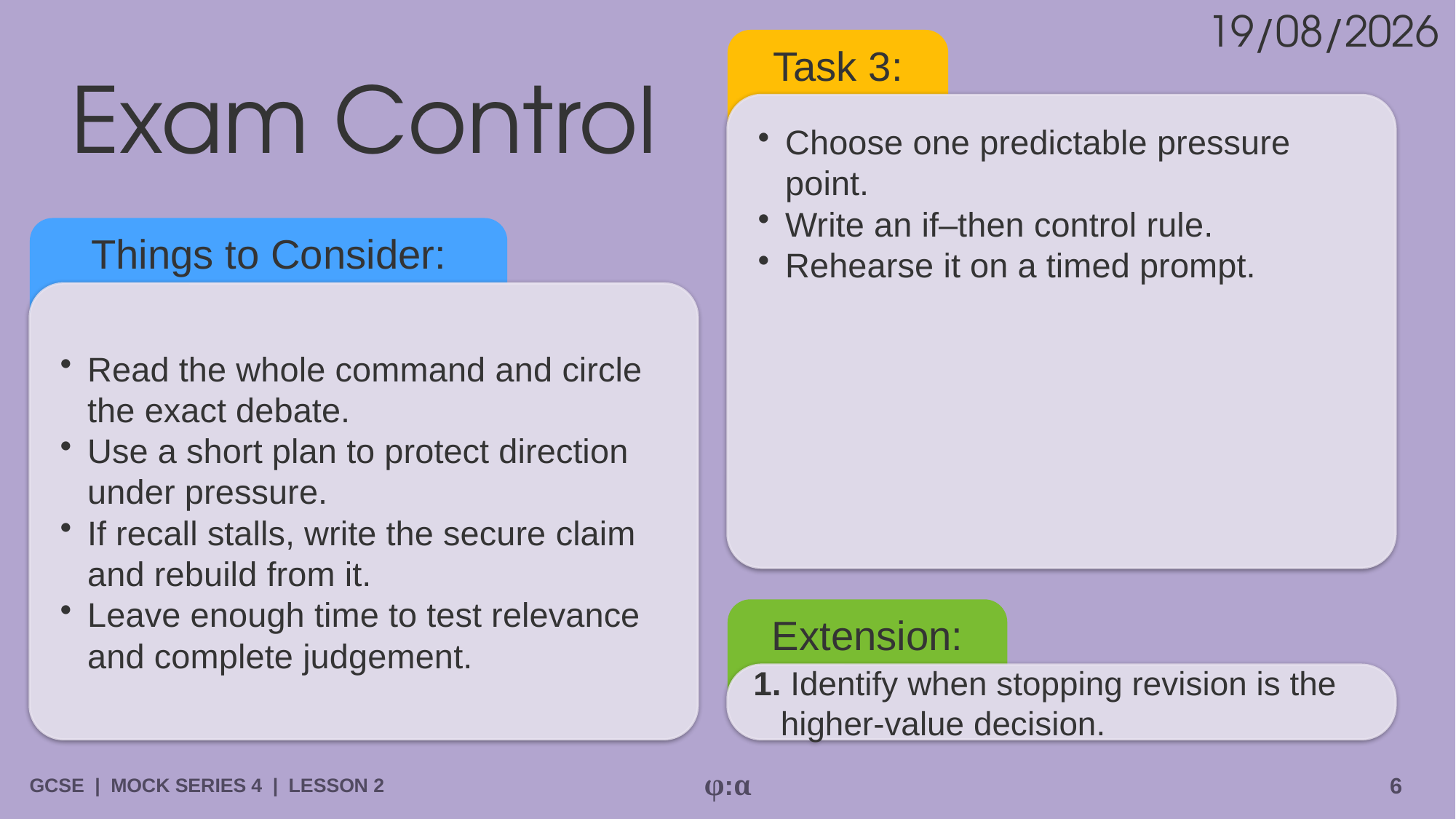

19/08/2026
# Exam Control
Task 3:
​Choose one predictable pressure point.
​Write an if–then control rule.
​Rehearse it on a timed prompt.
Things to Consider:
​Read the whole command and circle the exact debate.
​Use a short plan to protect direction under pressure.
​If recall stalls, write the secure claim and rebuild from it.
​Leave enough time to test relevance and complete judgement.
Extension:
1. Identify when stopping revision is the higher-value decision.
GCSE  |  MOCK SERIES 4  |  LESSON 2
φ:α
6